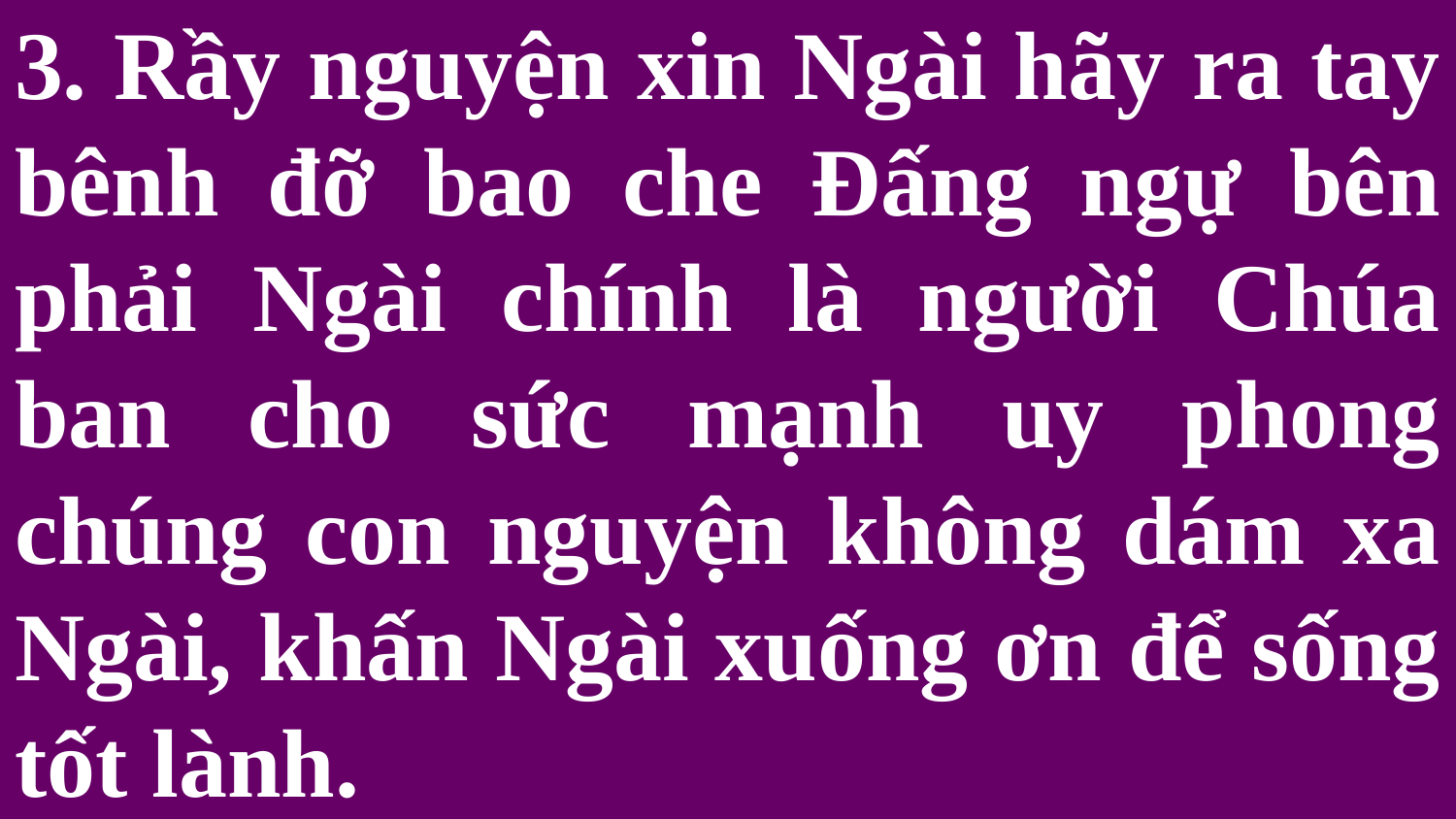

# 3. Rầy nguyện xin Ngài hãy ra tay bênh đỡ bao che Đấng ngự bên phải Ngài chính là người Chúa ban cho sức mạnh uy phong chúng con nguyện không dám xa Ngài, khấn Ngài xuống ơn để sống tốt lành.